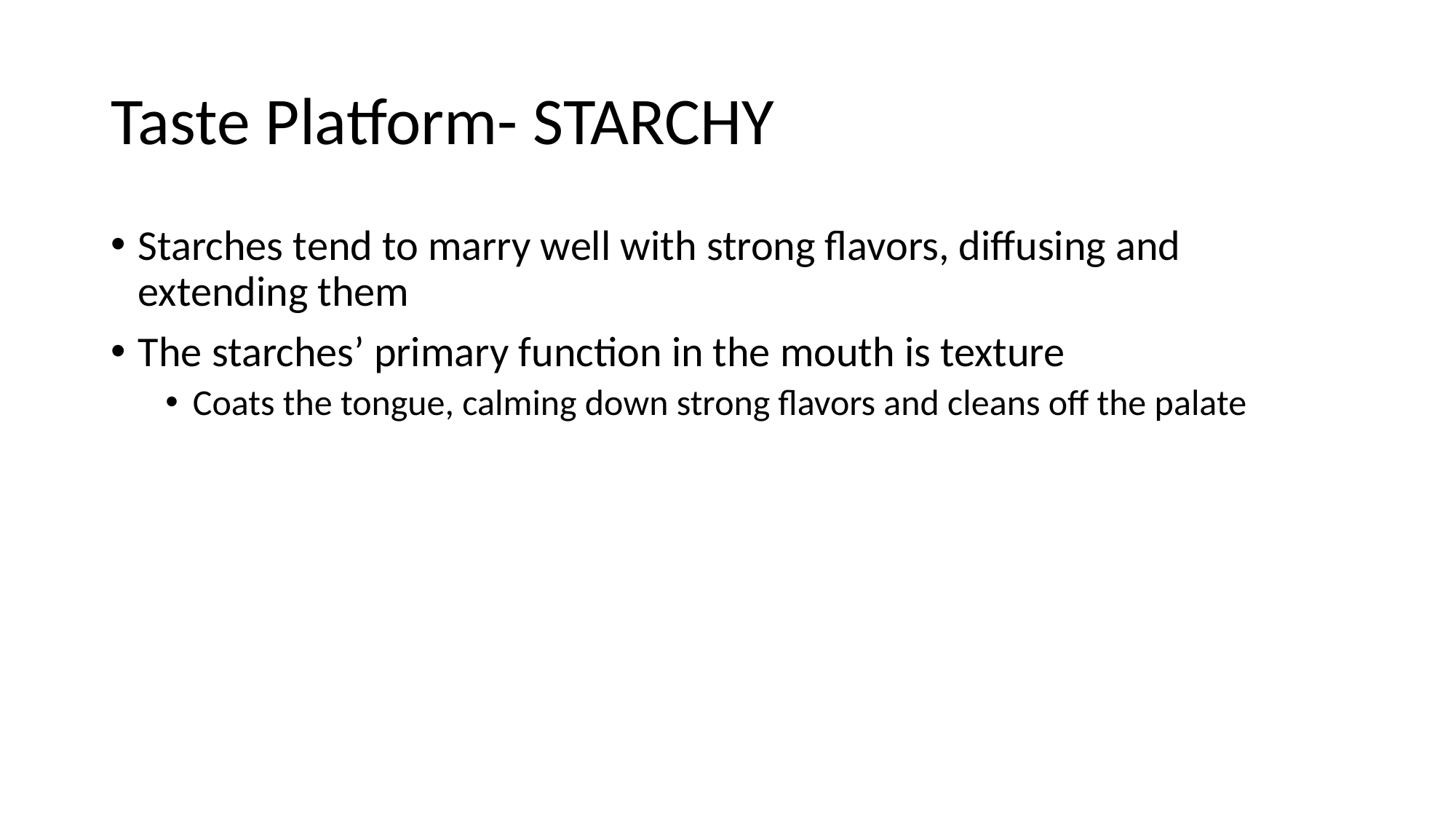

# Taste Platform- STARCHY
Starches tend to marry well with strong flavors, diffusing and extending them
The starches’ primary function in the mouth is texture
Coats the tongue, calming down strong flavors and cleans off the palate